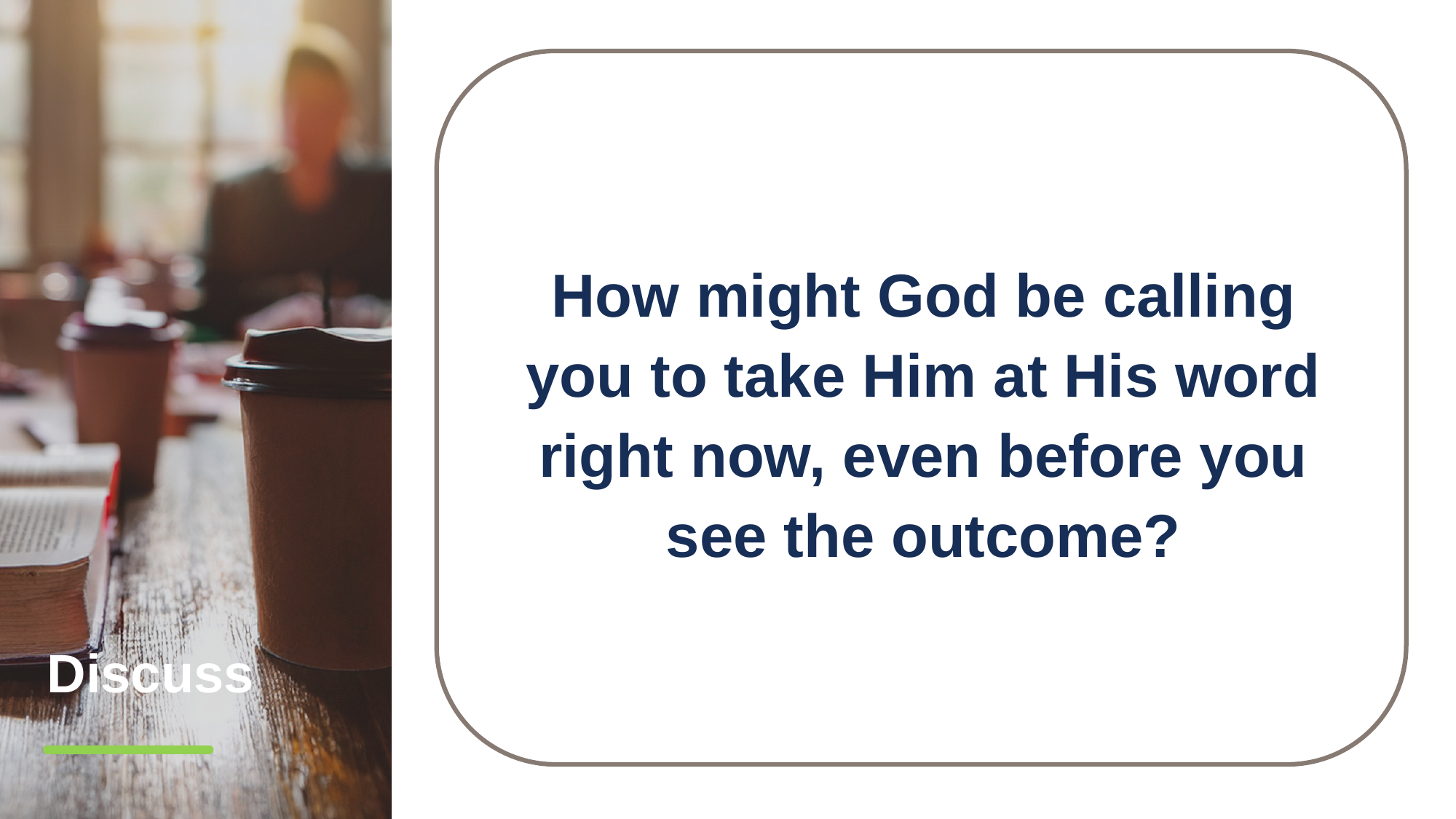

How might God be calling you to take Him at His word right now, even before you see the outcome?
# Discuss